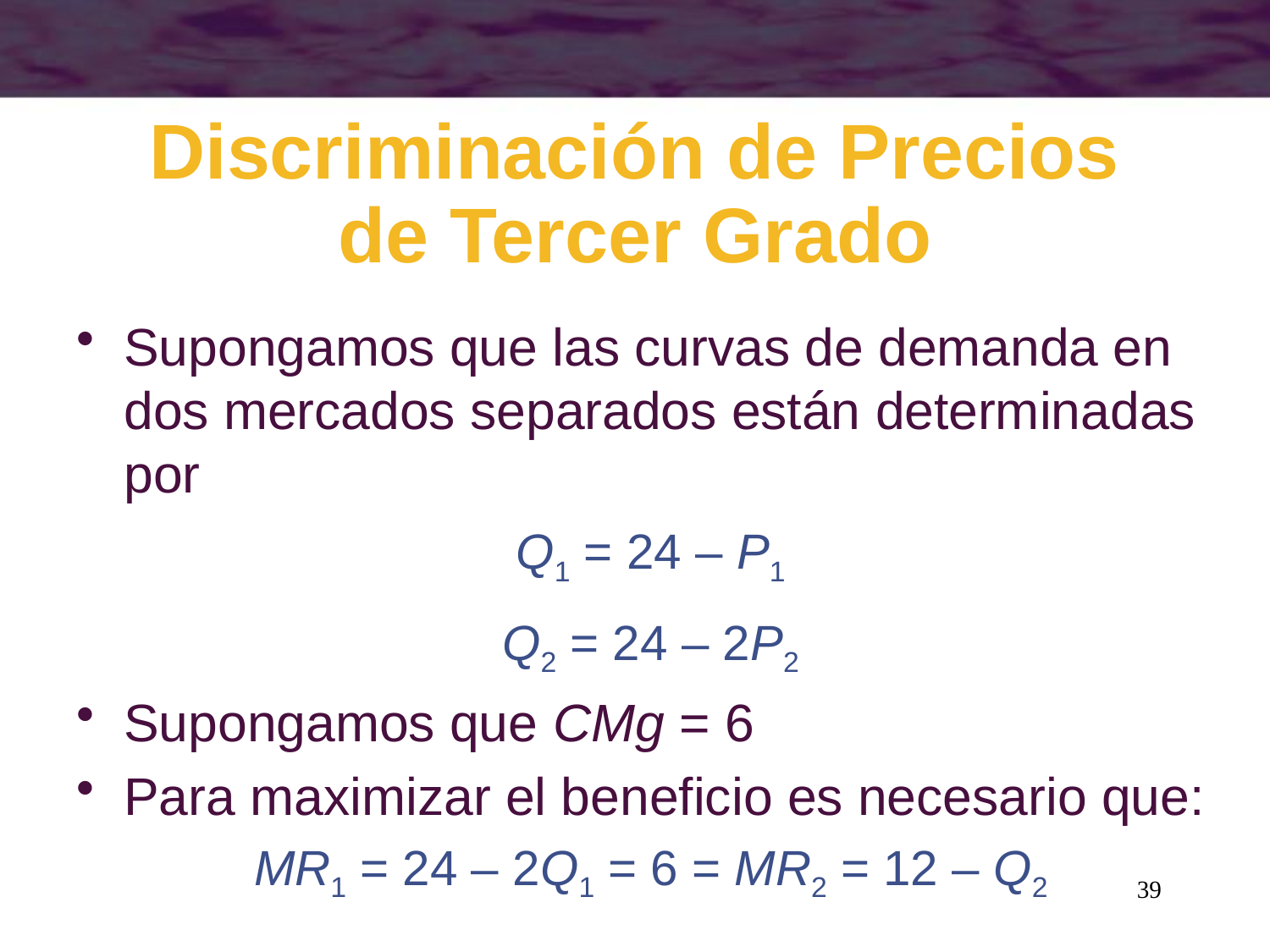

# Discriminación de Precios de Tercer Grado
Supongamos que las curvas de demanda en dos mercados separados están determinadas por
Q1 = 24 – P1
Q2 = 24 – 2P2
Supongamos que CMg = 6
Para maximizar el beneficio es necesario que:
MR1 = 24 – 2Q1 = 6 = MR2 = 12 – Q2
39